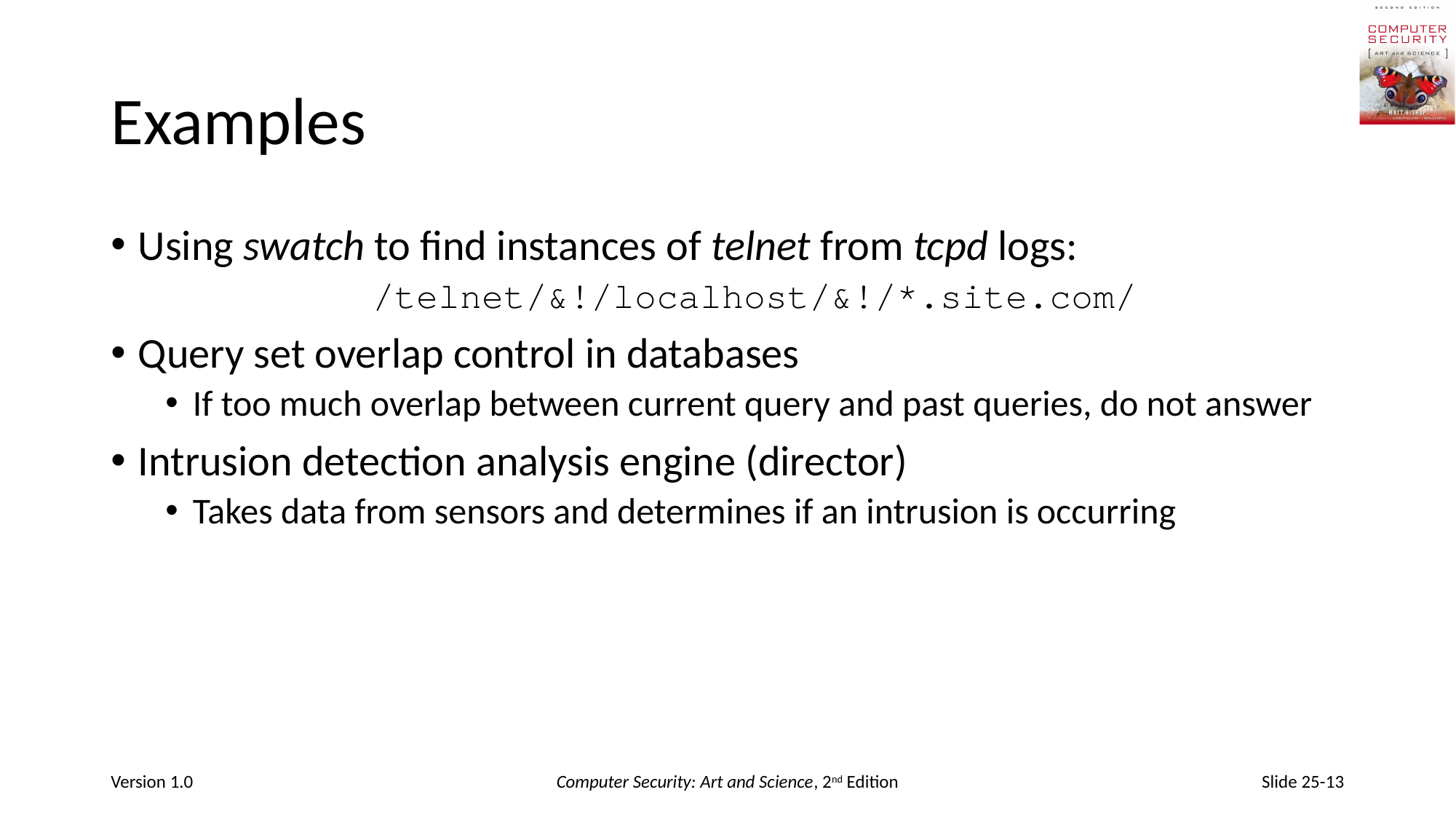

# Examples
Using swatch to find instances of telnet from tcpd logs:
/telnet/&!/localhost/&!/*.site.com/
Query set overlap control in databases
If too much overlap between current query and past queries, do not answer
Intrusion detection analysis engine (director)
Takes data from sensors and determines if an intrusion is occurring
Version 1.0
Computer Security: Art and Science, 2nd Edition
Slide 25-13